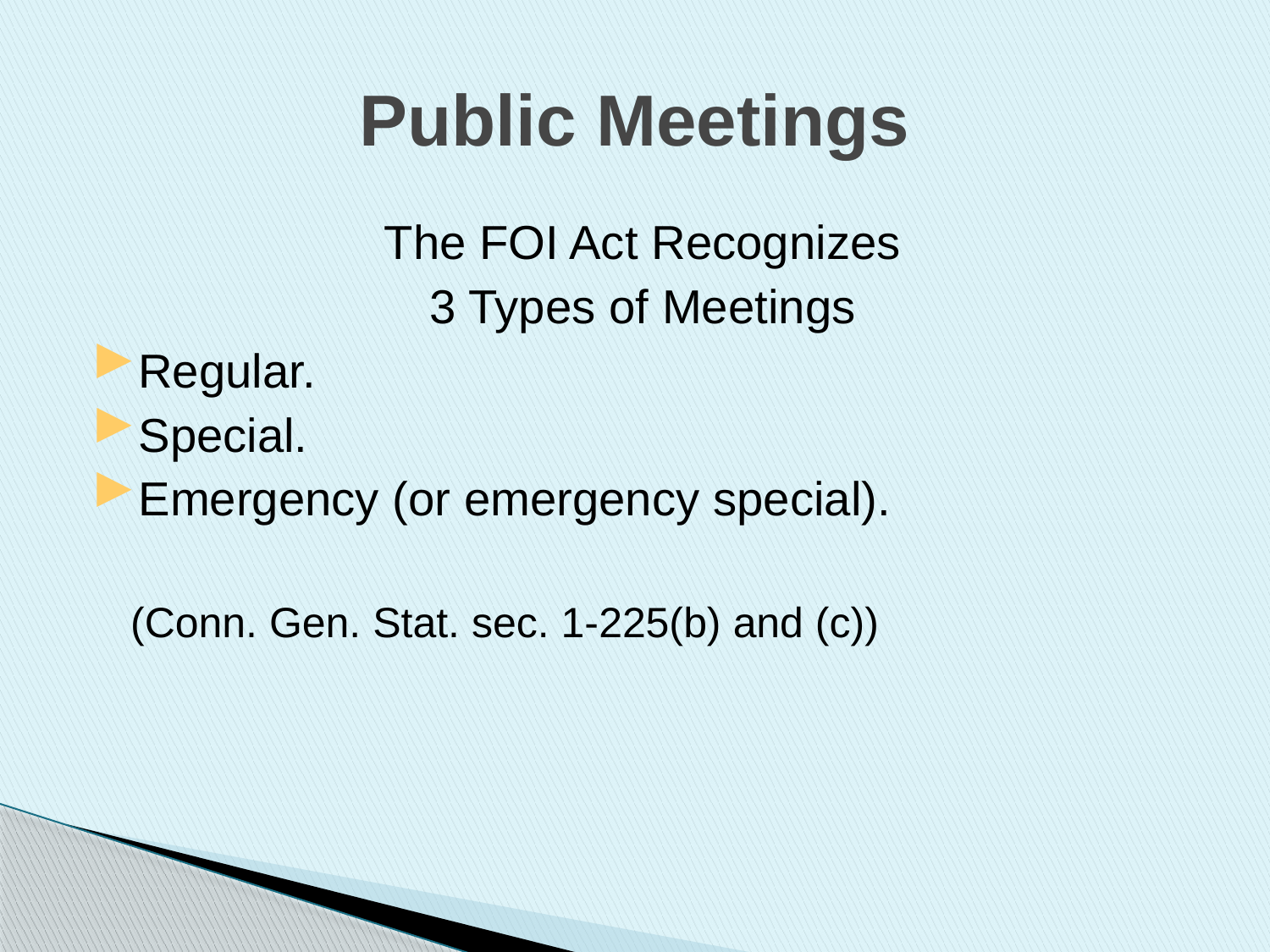

# Public Meetings
The FOI Act Recognizes
3 Types of Meetings
Regular.
Special.
Emergency (or emergency special).

(Conn. Gen. Stat. sec. 1-225(b) and (c))